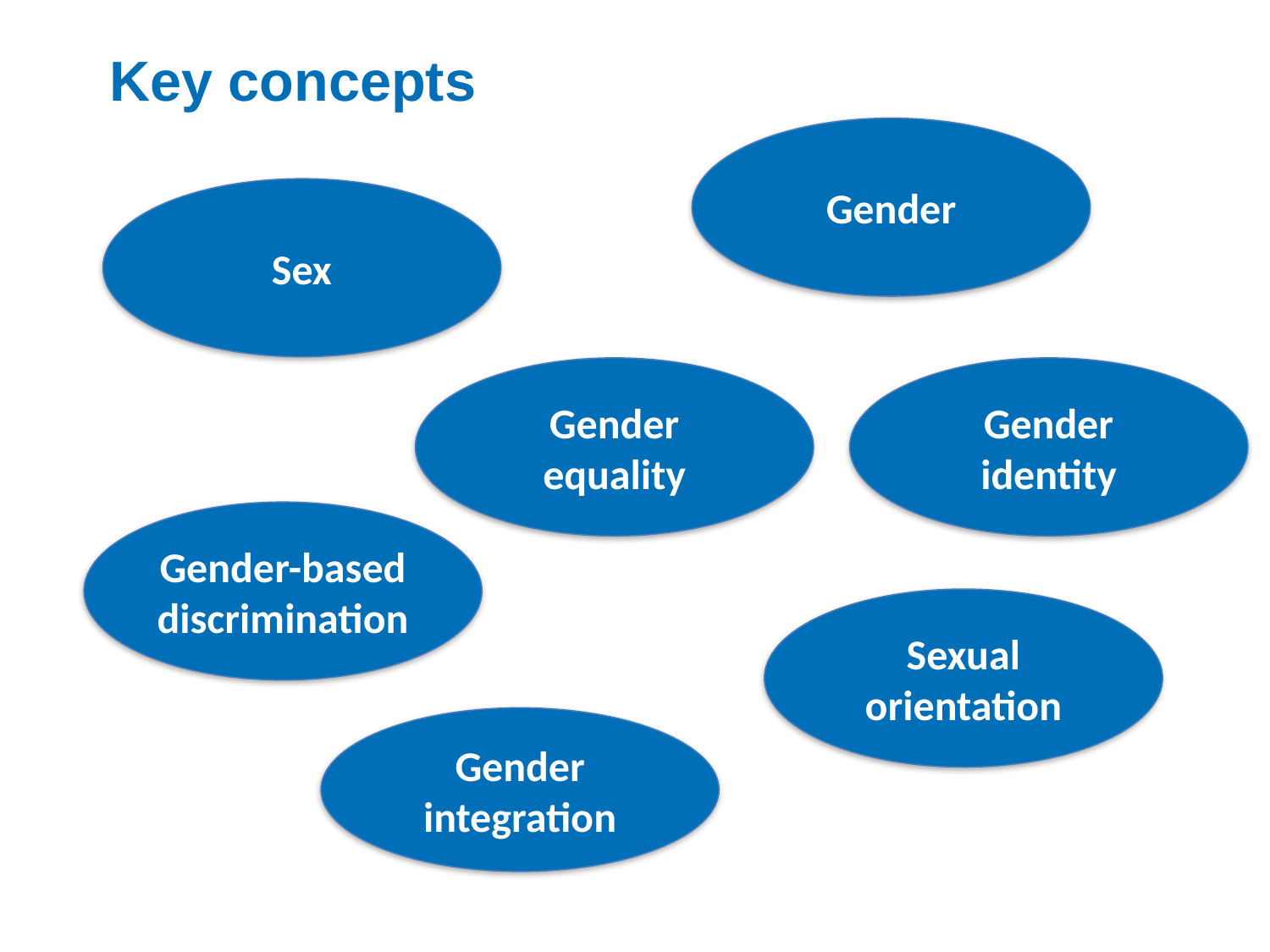

# Key concepts
Gender
Sex
Gender equality
Gender
identity
Gender-based discrimination
Sexual orientation
Gender integration